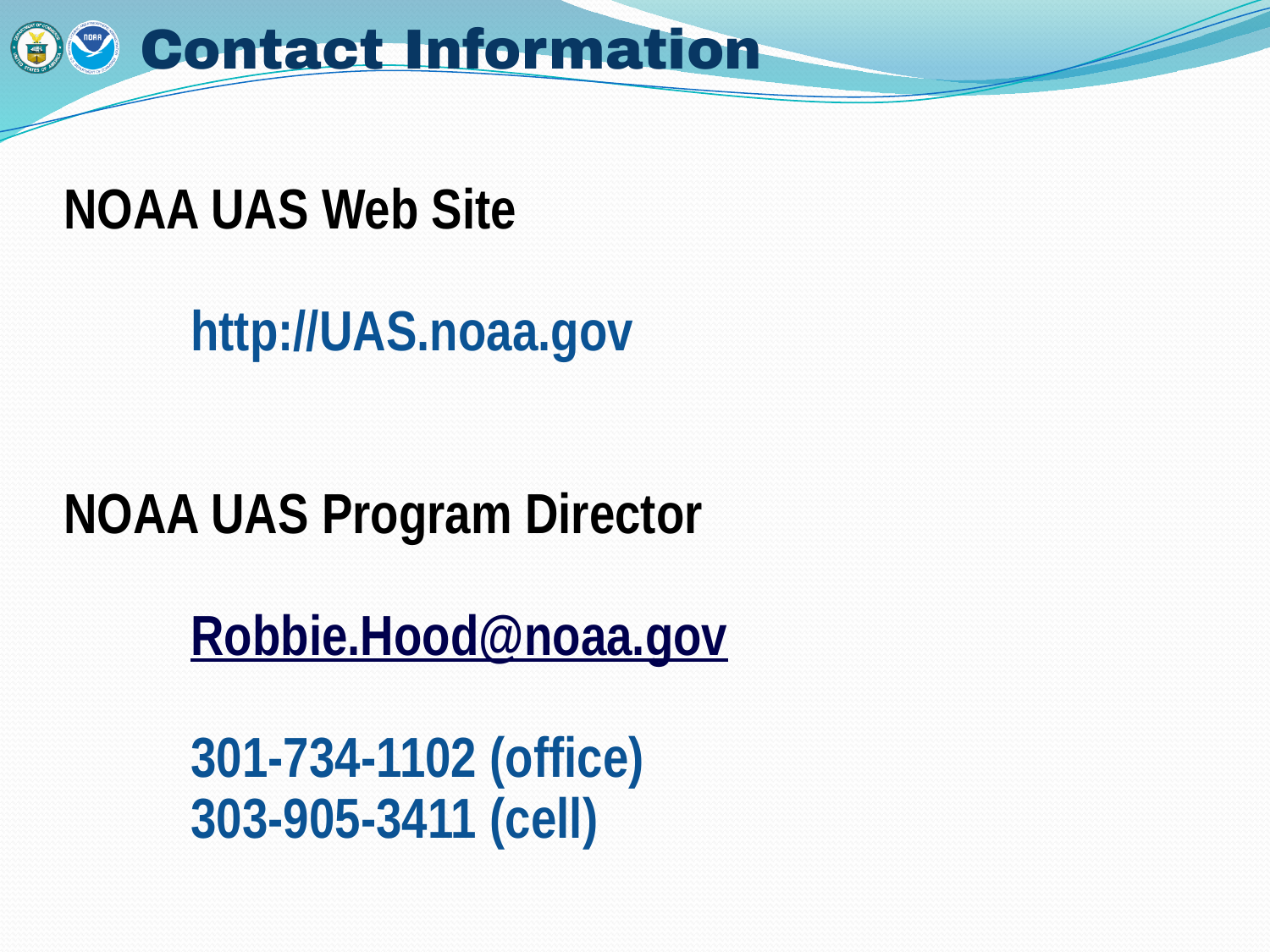

# Contact Information
NOAA UAS Web Site

	http://UAS.noaa.gov

NOAA UAS Program Director

	Robbie.Hood@noaa.gov

	301-734-1102 (office)
	303-905-3411 (cell)